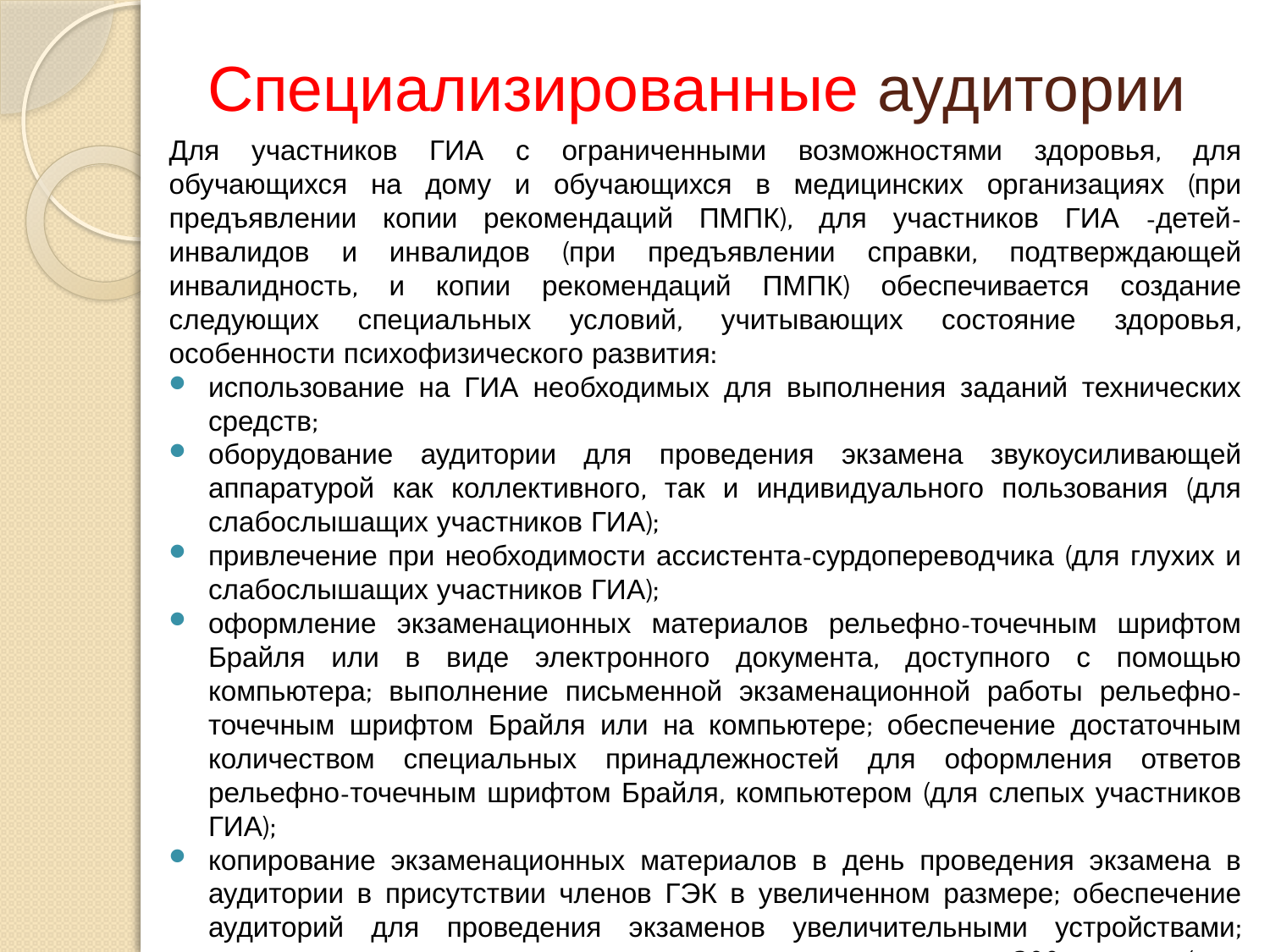

# Специализированные аудитории
Для участников ГИА с ограниченными возможностями здоровья, для обучающихся на дому и обучающихся в медицинских организациях (при предъявлении копии рекомендаций ПМПК), для участников ГИА -детей-инвалидов и инвалидов (при предъявлении справки, подтверждающей инвалидность, и копии рекомендаций ПМПК) обеспечивается создание следующих специальных условий, учитывающих состояние здоровья, особенности психофизического развития:
использование на ГИА необходимых для выполнения заданий технических средств;
оборудование аудитории для проведения экзамена звукоусиливающей аппаратурой как коллективного, так и индивидуального пользования (для слабослышащих участников ГИА);
привлечение при необходимости ассистента-сурдопереводчика (для глухих и слабослышащих участников ГИА);
оформление экзаменационных материалов рельефно-точечным шрифтом Брайля или в виде электронного документа, доступного с помощью компьютера; выполнение письменной экзаменационной работы рельефно-точечным шрифтом Брайля или на компьютере; обеспечение достаточным количеством специальных принадлежностей для оформления ответов рельефно-точечным шрифтом Брайля, компьютером (для слепых участников ГИА);
копирование экзаменационных материалов в день проведения экзамена в аудитории в присутствии членов ГЭК в увеличенном размере; обеспечение аудиторий для проведения экзаменов увеличительными устройствами; индивидуальное равномерное освещение не менее 300 люкс (для слабовидящих участников ГИА).